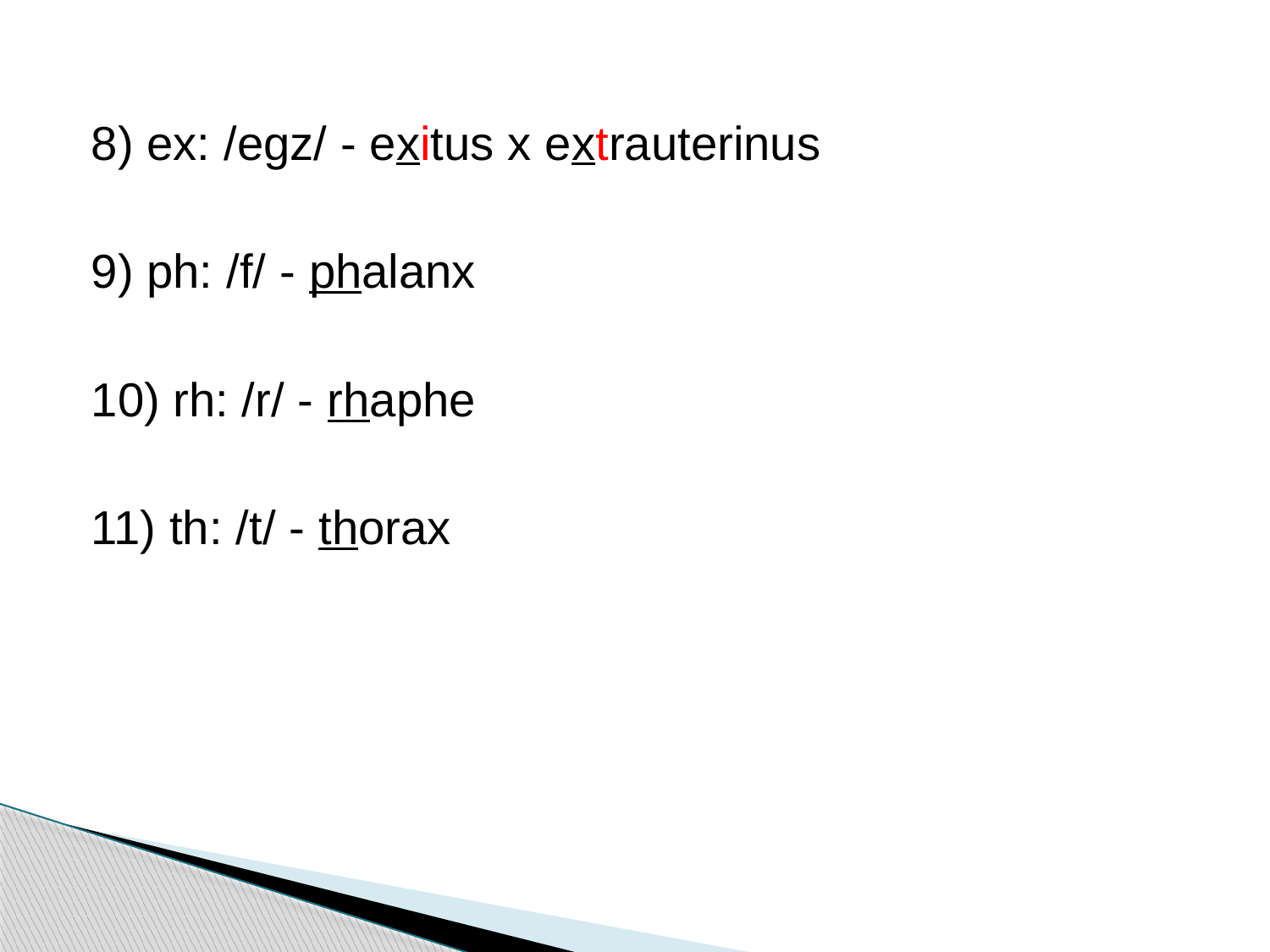

8) ex: /egz/ - exitus x extrauterinus

9) ph: /f/ - phalanx

10) rh: /r/ - rhaphe

11) th: /t/ - thorax